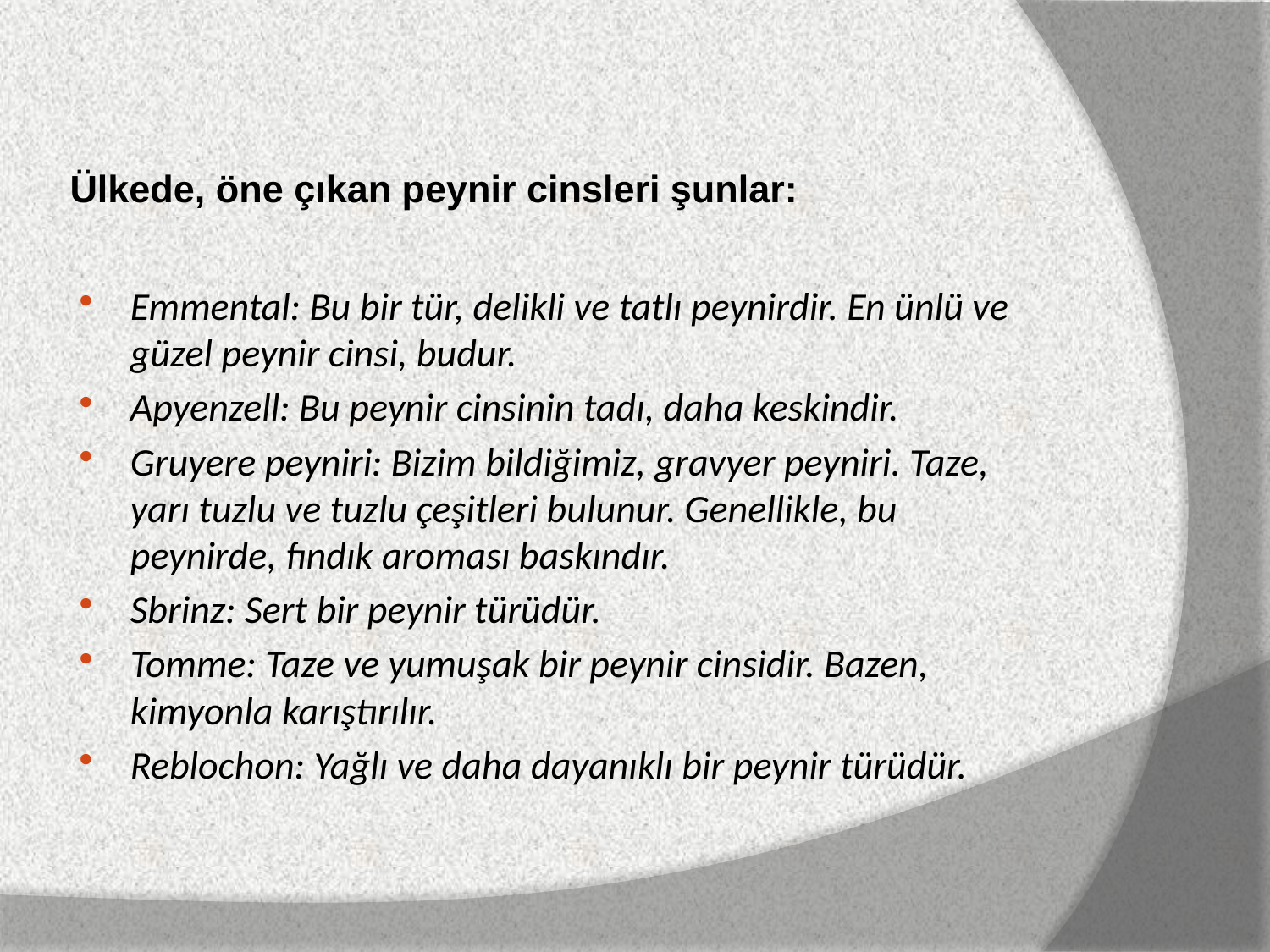

# Ülkede, öne çıkan peynir cinsleri şunlar:
Emmental: Bu bir tür, delikli ve tatlı peynirdir. En ünlü ve güzel peynir cinsi, budur.
Apyenzell: Bu peynir cinsinin tadı, daha keskindir.
Gruyere peyniri: Bizim bildiğimiz, gravyer peyniri. Taze, yarı tuzlu ve tuzlu çeşitleri bulunur. Genellikle, bu peynirde, fındık aroması baskındır.
Sbrinz: Sert bir peynir türüdür.
Tomme: Taze ve yumuşak bir peynir cinsidir. Bazen, kimyonla karıştırılır.
Reblochon: Yağlı ve daha dayanıklı bir peynir türüdür.